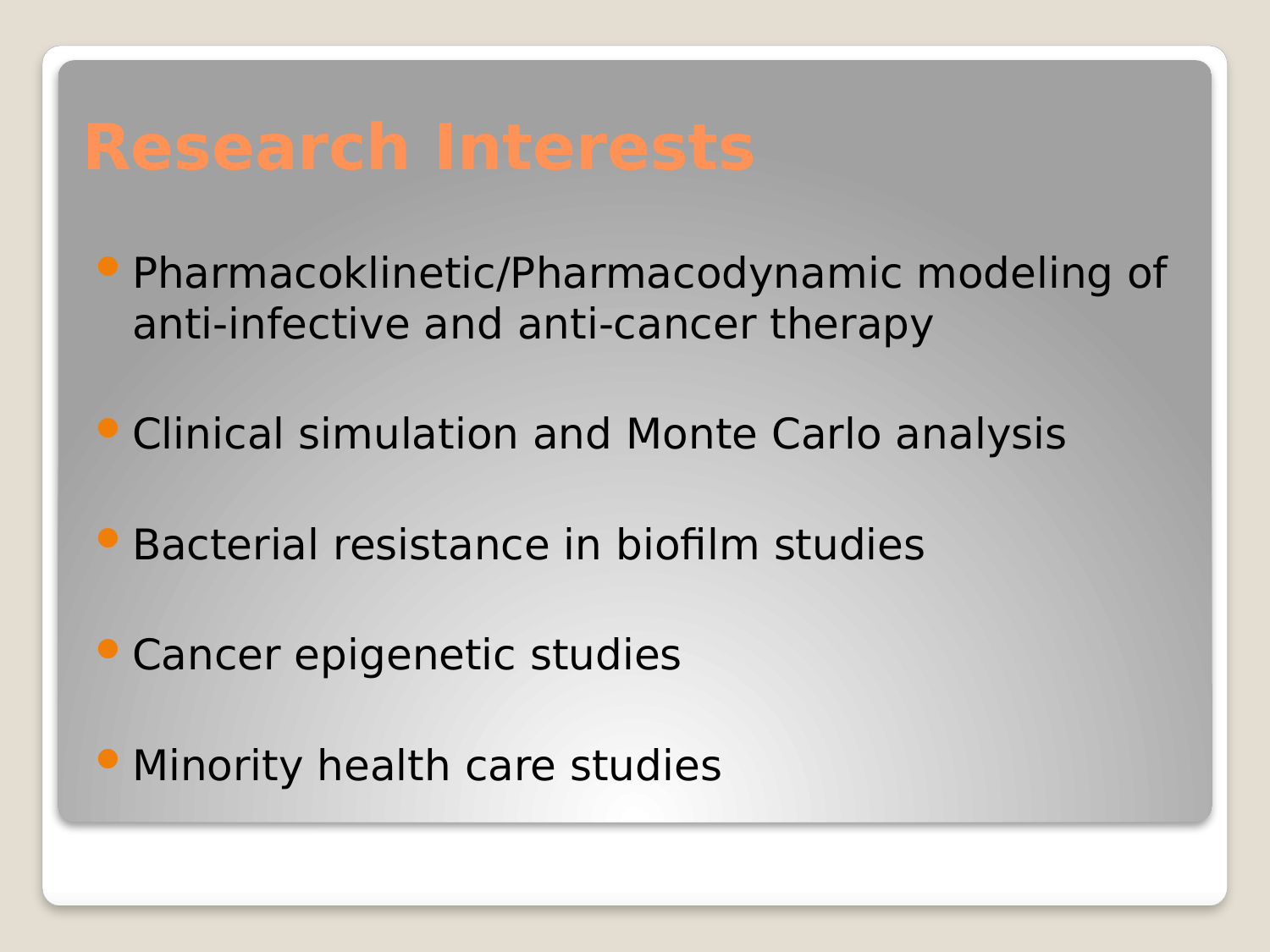

# Research Interests
Pharmacoklinetic/Pharmacodynamic modeling of anti-infective and anti-cancer therapy

Clinical simulation and Monte Carlo analysis

Bacterial resistance in biofilm studies

Cancer epigenetic studies

Minority health care studies